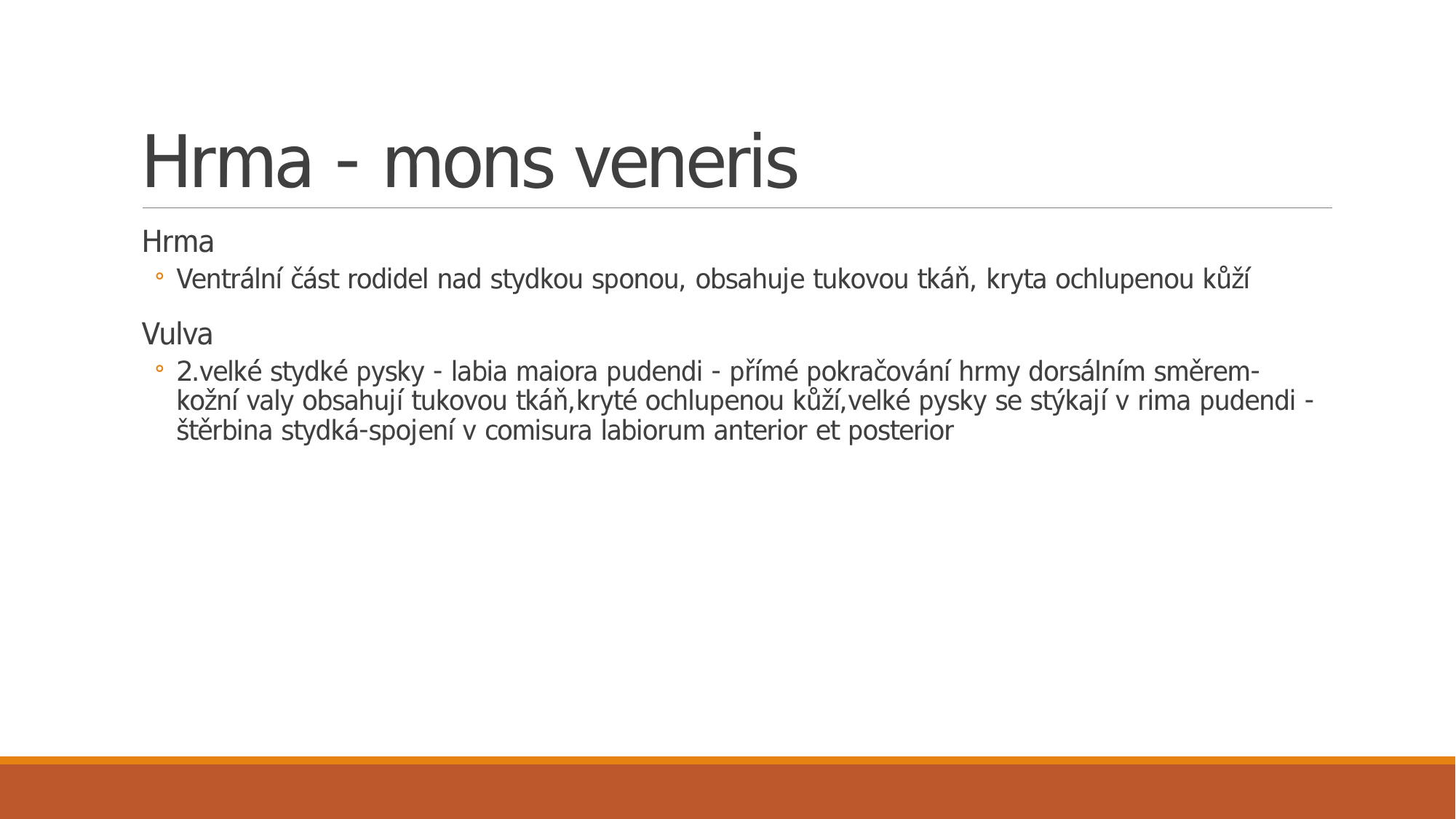

# Hrma - mons veneris
Hrma
Ventrální část rodidel nad stydkou sponou, obsahuje tukovou tkáň, kryta ochlupenou kůží
Vulva
2.velké stydké pysky - labia maiora pudendi - přímé pokračování hrmy dorsálním směrem- kožní valy obsahují tukovou tkáň,kryté ochlupenou kůží,velké pysky se stýkají v rima pudendi - štěrbina stydká-spojení v comisura labiorum anterior et posterior